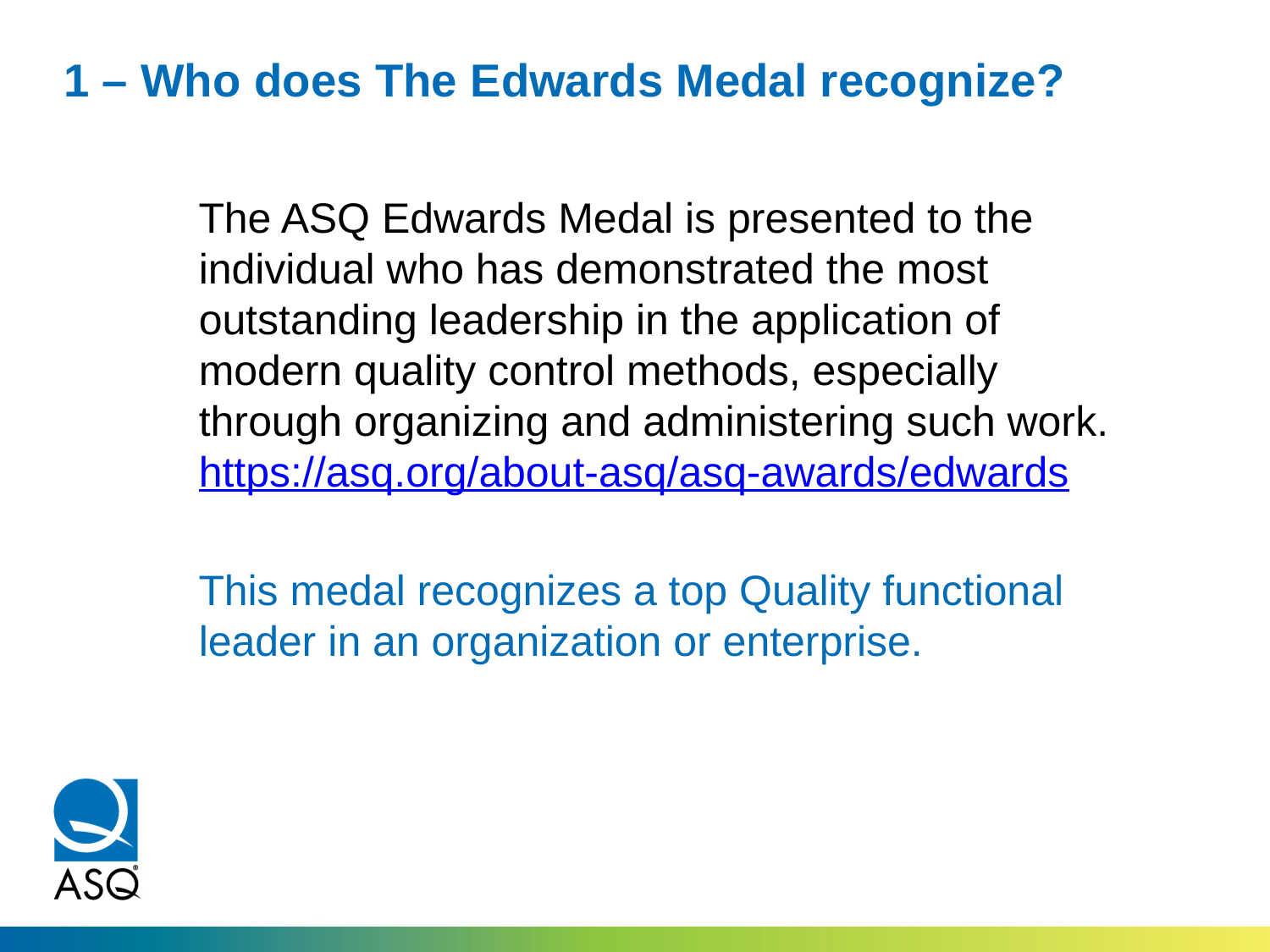

# 1 – Who does The Edwards Medal recognize?

    The ASQ Edwards Medal is presented to the individual who has demonstrated the most outstanding leadership in the application of modern quality control methods, especially through organizing and administering such work. https://asq.org/about-asq/asq-awards/edwards

    This medal recognizes a top Quality functional leader in an organization or enterprise.